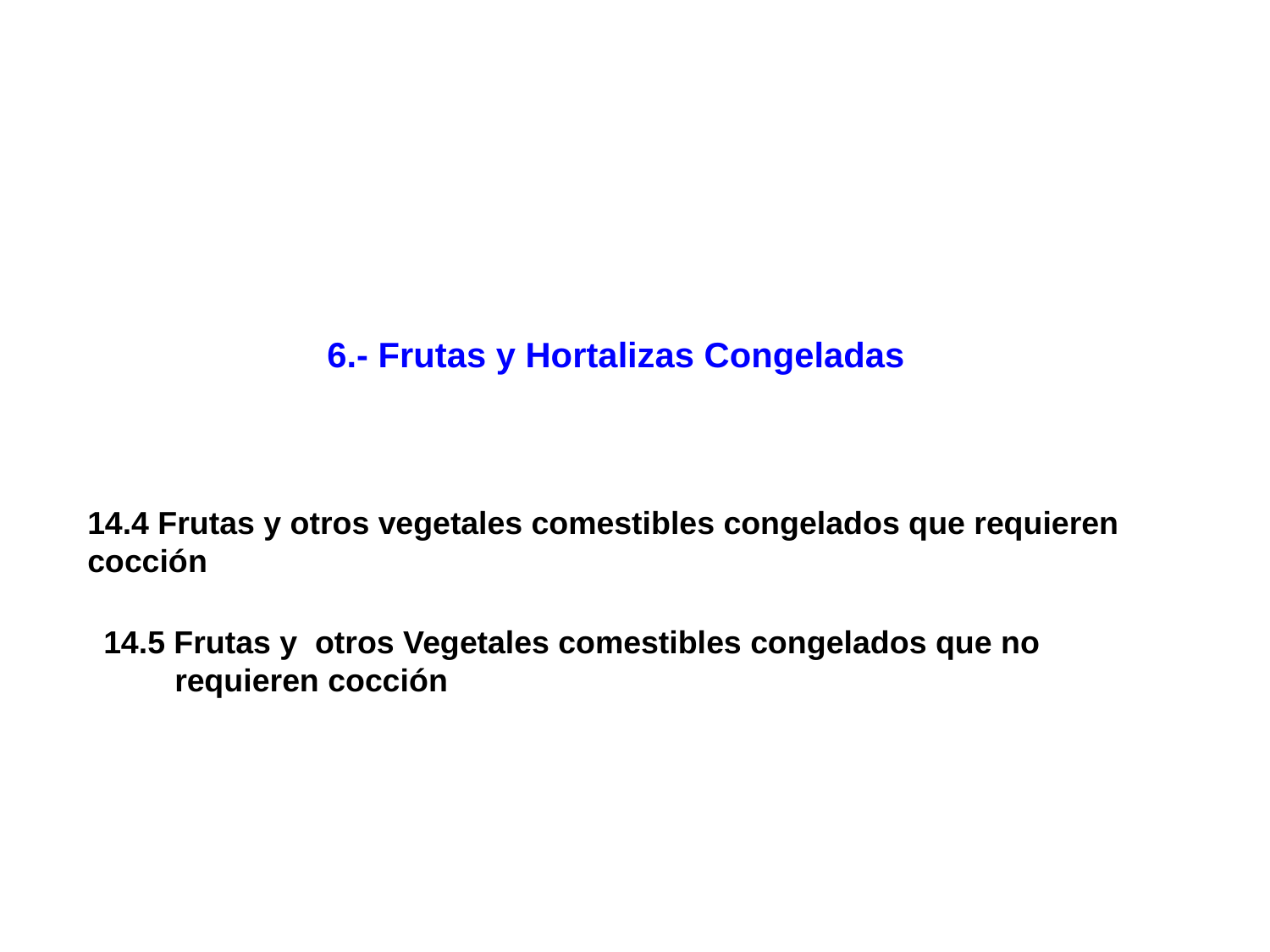

6.- Frutas y Hortalizas Congeladas
14.4 Frutas y otros vegetales comestibles congelados que requieren cocción
14.5 Frutas y  otros Vegetales comestibles congelados que no
        requieren cocción